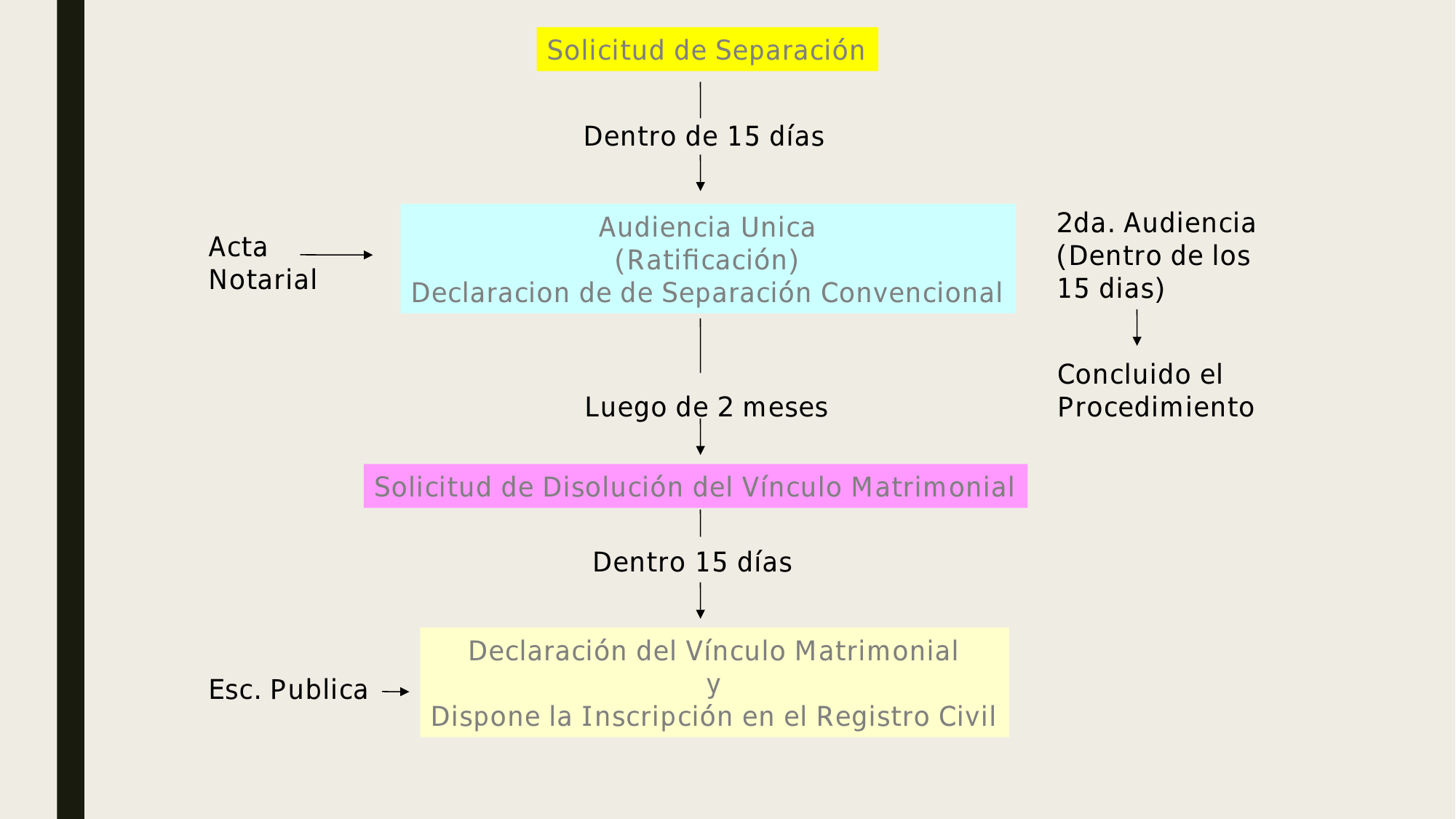

Solicitud de Separación

Dentro de 15 días

2da. Audiencia
(Dentro de los
15 dias)
Audiencia Unica
(Ratificación)
Declaracion de de Separación Convencional
Acta
Notarial

Concluido el
Procedimiento
Luego de 2 meses

Solicitud de Disolución del Vínculo Matrimonial

Dentro 15 días

Declaración del Vínculo Matrimonial
y
Dispone la Inscripción en el Registro Civil
Esc. Publica